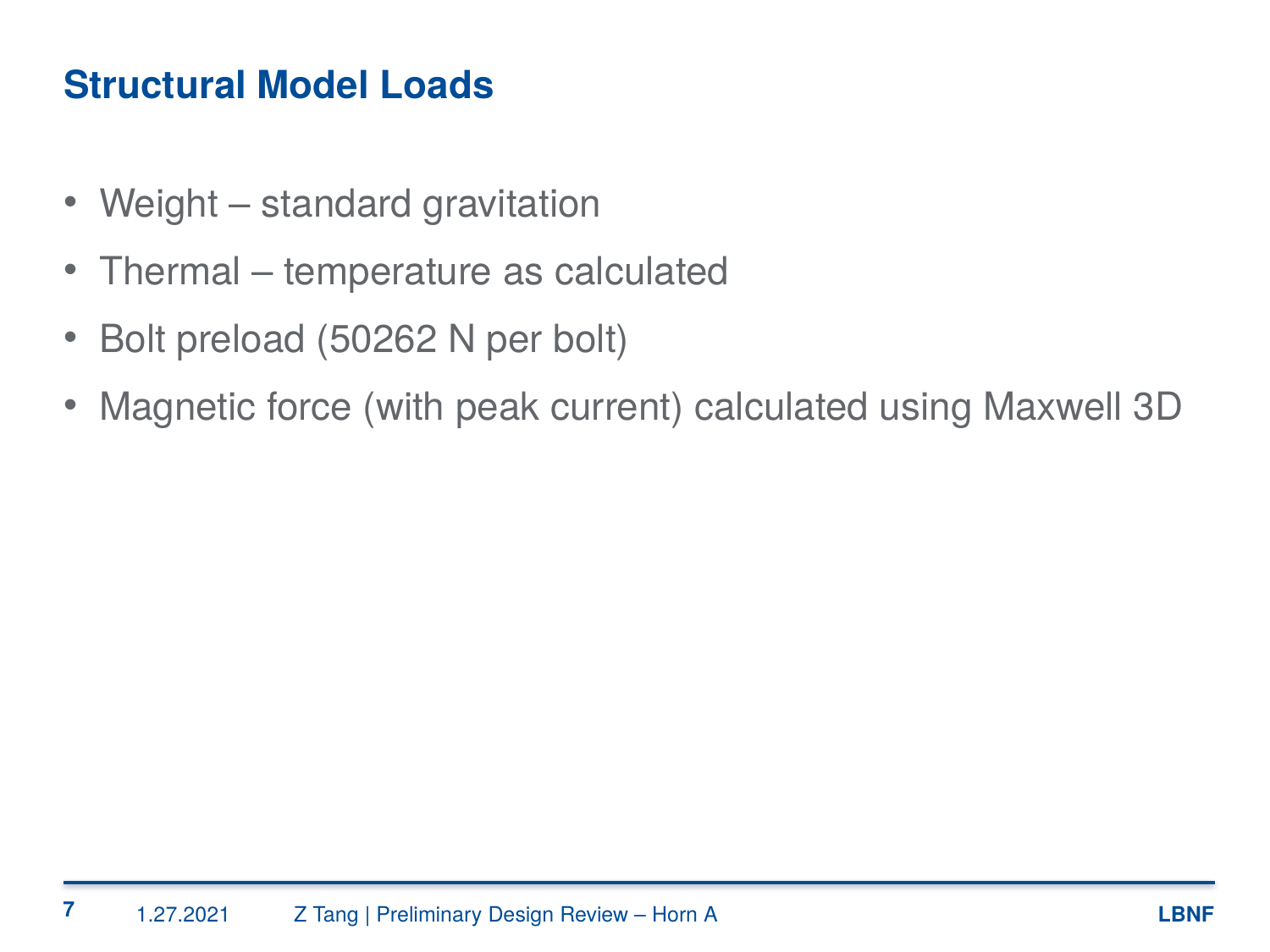

# Structural Model Loads
Weight – standard gravitation
Thermal – temperature as calculated
Bolt preload (50262 N per bolt)
Magnetic force (with peak current) calculated using Maxwell 3D

7
1.27.2021
Z Tang | Preliminary Design Review – Horn A